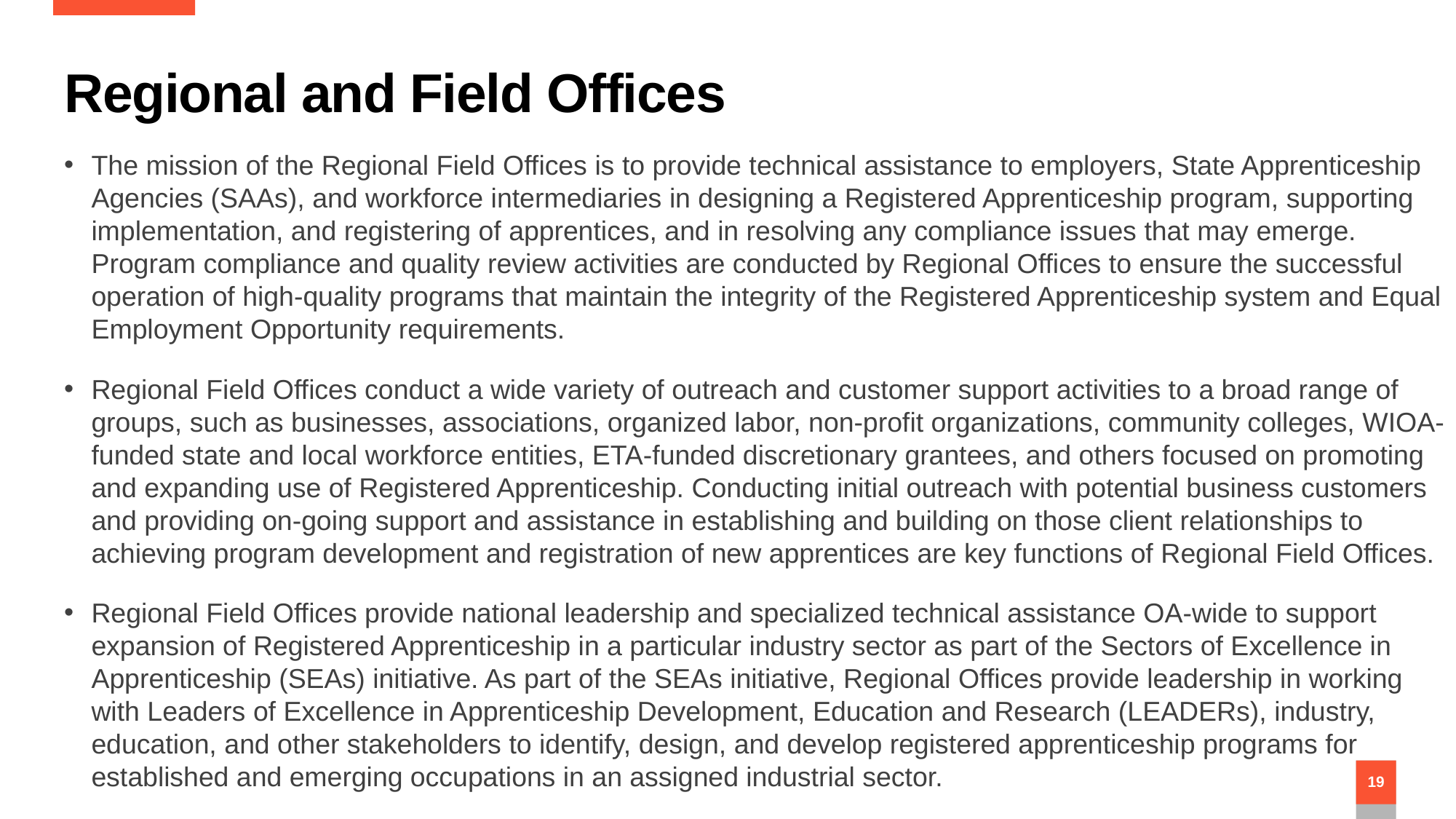

# Regional and Field Offices
The mission of the Regional Field Offices is to provide technical assistance to employers, State Apprenticeship Agencies (SAAs), and workforce intermediaries in designing a Registered Apprenticeship program, supporting implementation, and registering of apprentices, and in resolving any compliance issues that may emerge. Program compliance and quality review activities are conducted by Regional Offices to ensure the successful operation of high-quality programs that maintain the integrity of the Registered Apprenticeship system and Equal Employment Opportunity requirements.
Regional Field Offices conduct a wide variety of outreach and customer support activities to a broad range of groups, such as businesses, associations, organized labor, non-profit organizations, community colleges, WIOA-funded state and local workforce entities, ETA-funded discretionary grantees, and others focused on promoting and expanding use of Registered Apprenticeship. Conducting initial outreach with potential business customers and providing on-going support and assistance in establishing and building on those client relationships to achieving program development and registration of new apprentices are key functions of Regional Field Offices.
Regional Field Offices provide national leadership and specialized technical assistance OA-wide to support expansion of Registered Apprenticeship in a particular industry sector as part of the Sectors of Excellence in Apprenticeship (SEAs) initiative. As part of the SEAs initiative, Regional Offices provide leadership in working with Leaders of Excellence in Apprenticeship Development, Education and Research (LEADERs), industry, education, and other stakeholders to identify, design, and develop registered apprenticeship programs for established and emerging occupations in an assigned industrial sector.